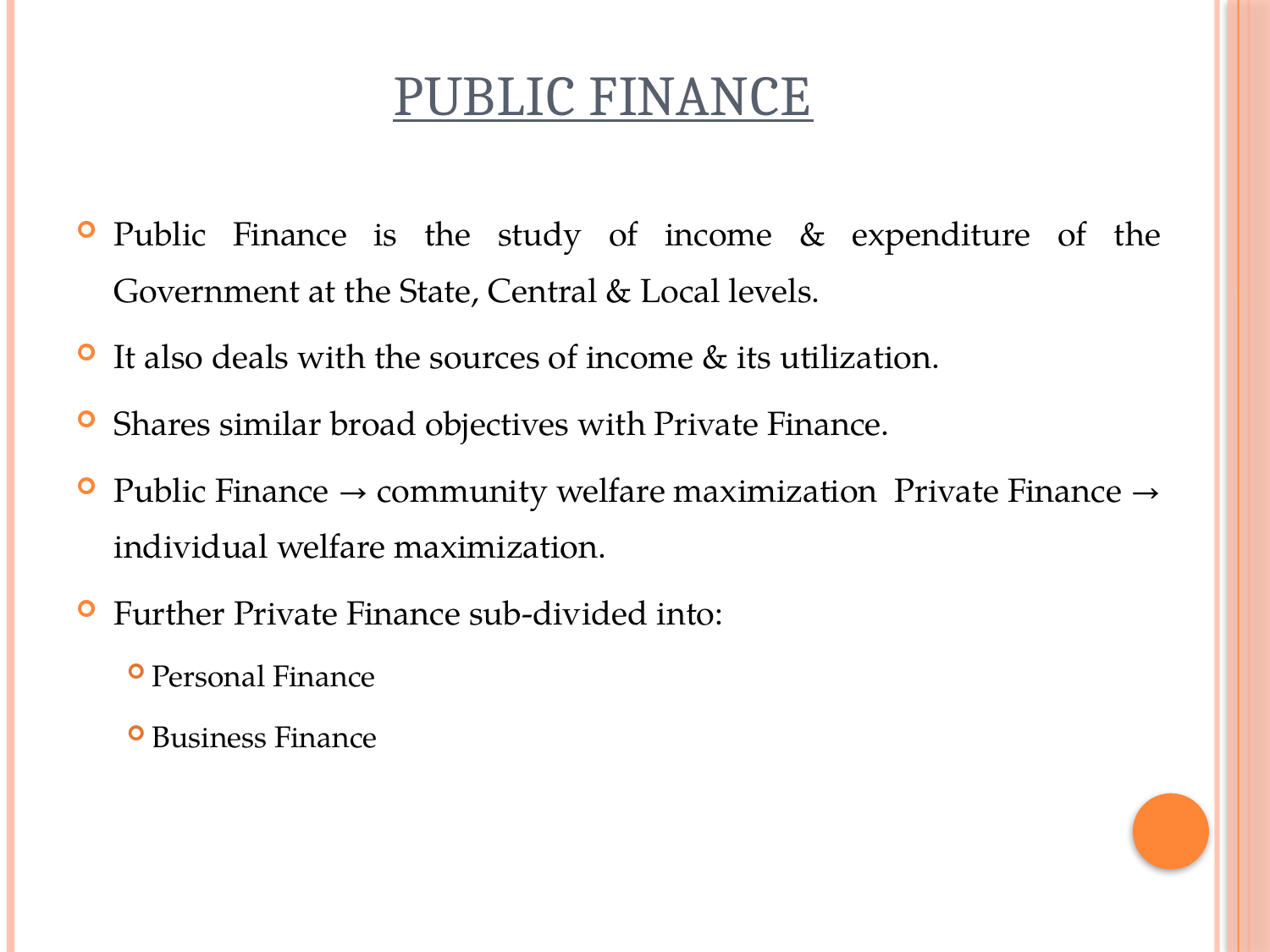

# Public finance
Public Finance is the study of income & expenditure of the Government at the State, Central & Local levels.
It also deals with the sources of income & its utilization.
Shares similar broad objectives with Private Finance.
Public Finance → community welfare maximization  Private Finance → individual welfare maximization.
Further Private Finance sub-divided into:
Personal Finance
Business Finance